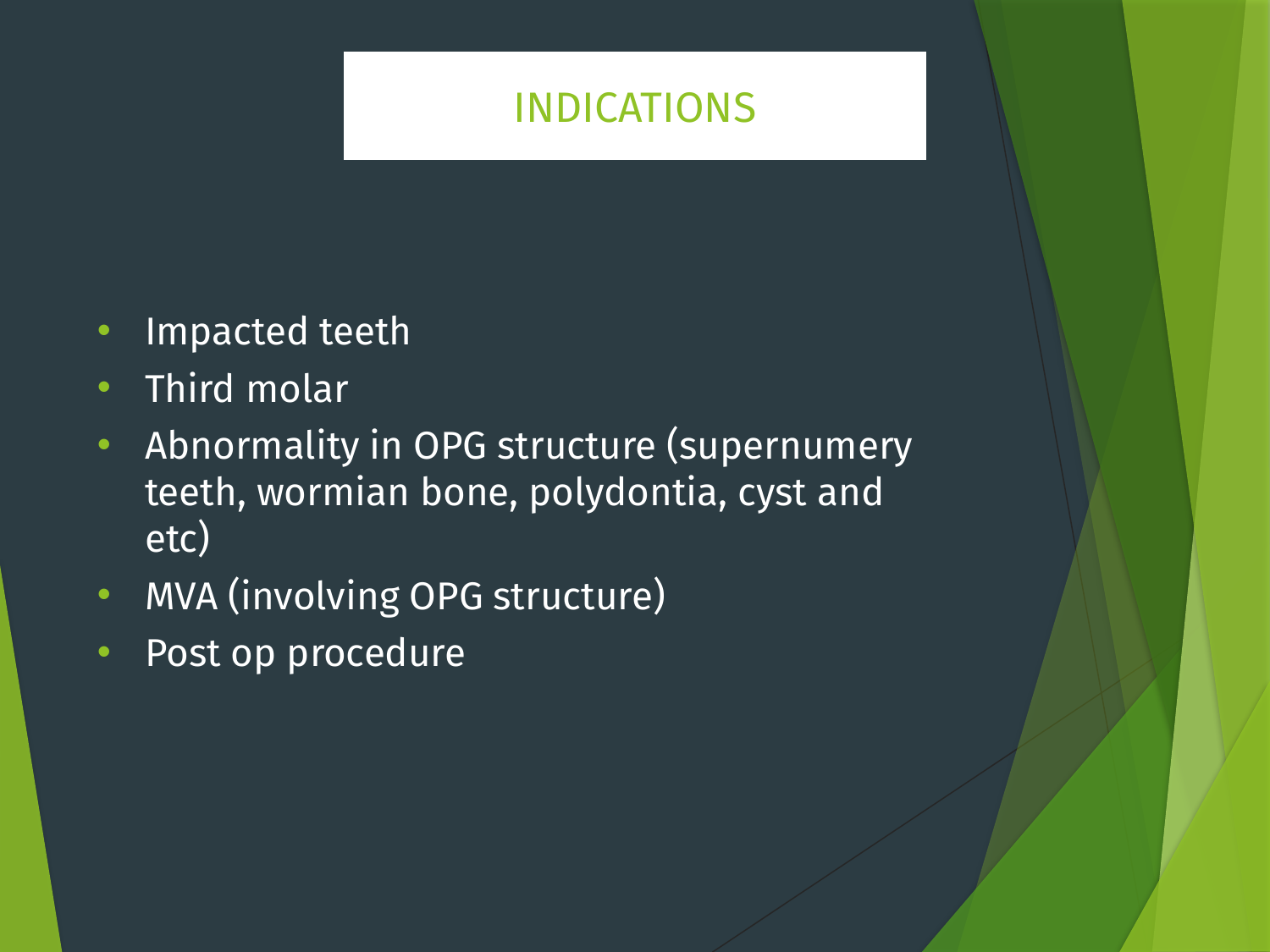

# INDICATIONS
Impacted teeth
Third molar
Abnormality in OPG structure (supernumery teeth, wormian bone, polydontia, cyst and etc)
MVA (involving OPG structure)
Post op procedure